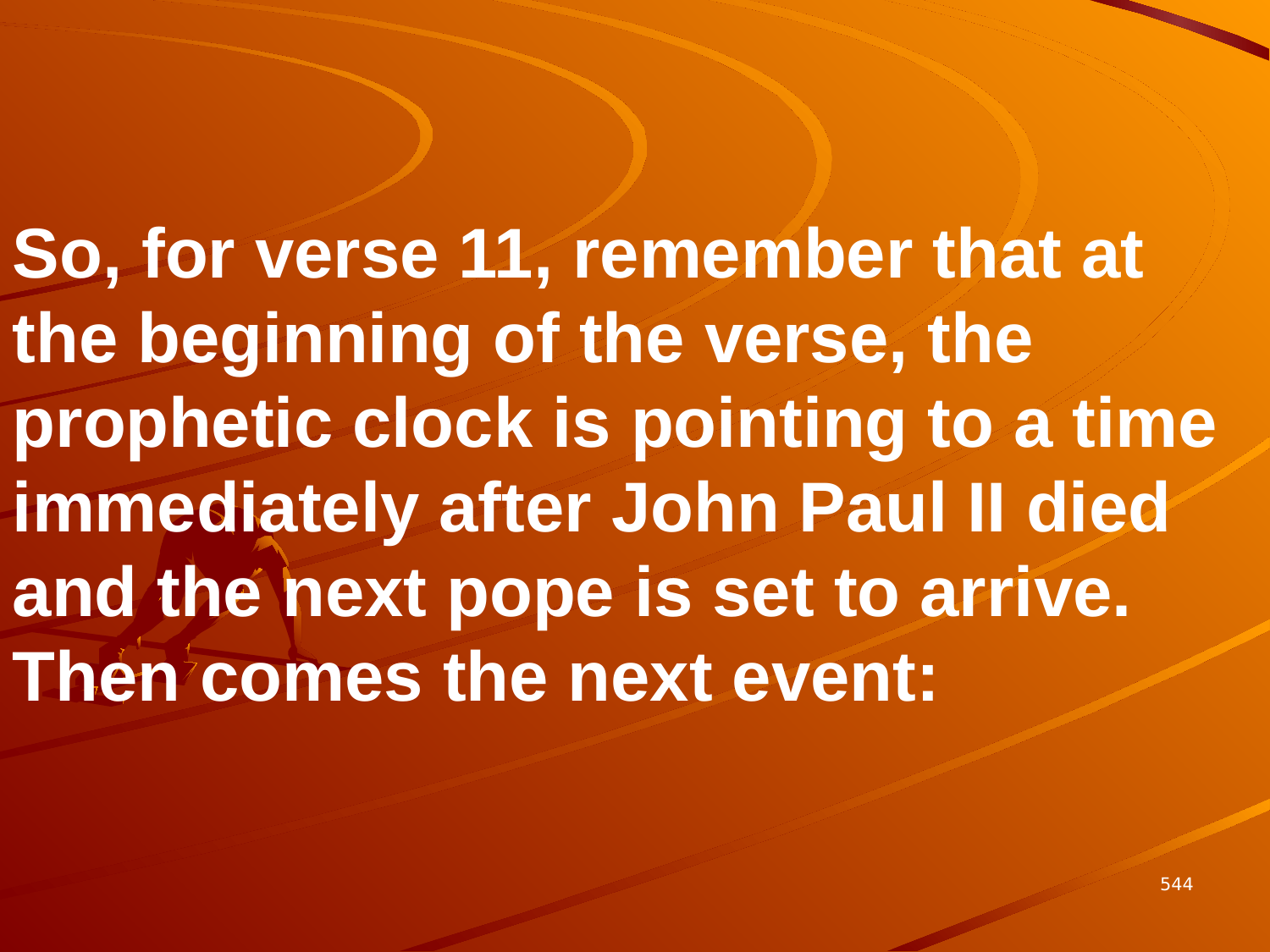

So, for verse 11, remember that at the beginning of the verse, the prophetic clock is pointing to a time immediately after John Paul II died and the next pope is set to arrive.  Then comes the next event:

544